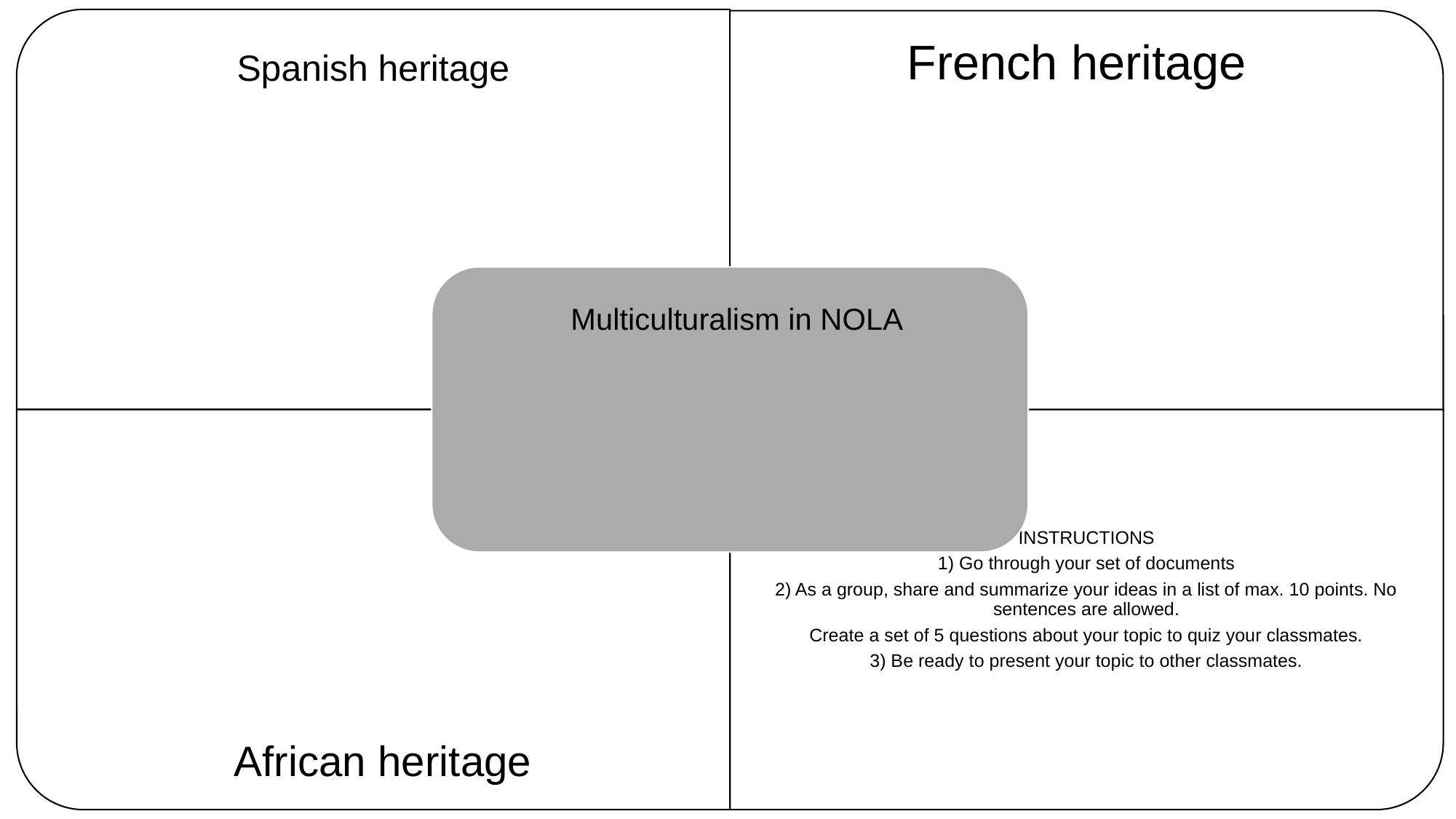

Spanish heritage
French heritage
African heritage
INSTRUCTIONS
1) Go through your set of documents
2) As a group, share and summarize your ideas in a list of max. 10 points. No sentences are allowed.
Create a set of 5 questions about your topic to quiz your classmates.
3) Be ready to present your topic to other classmates.
Multiculturalism in NOLA